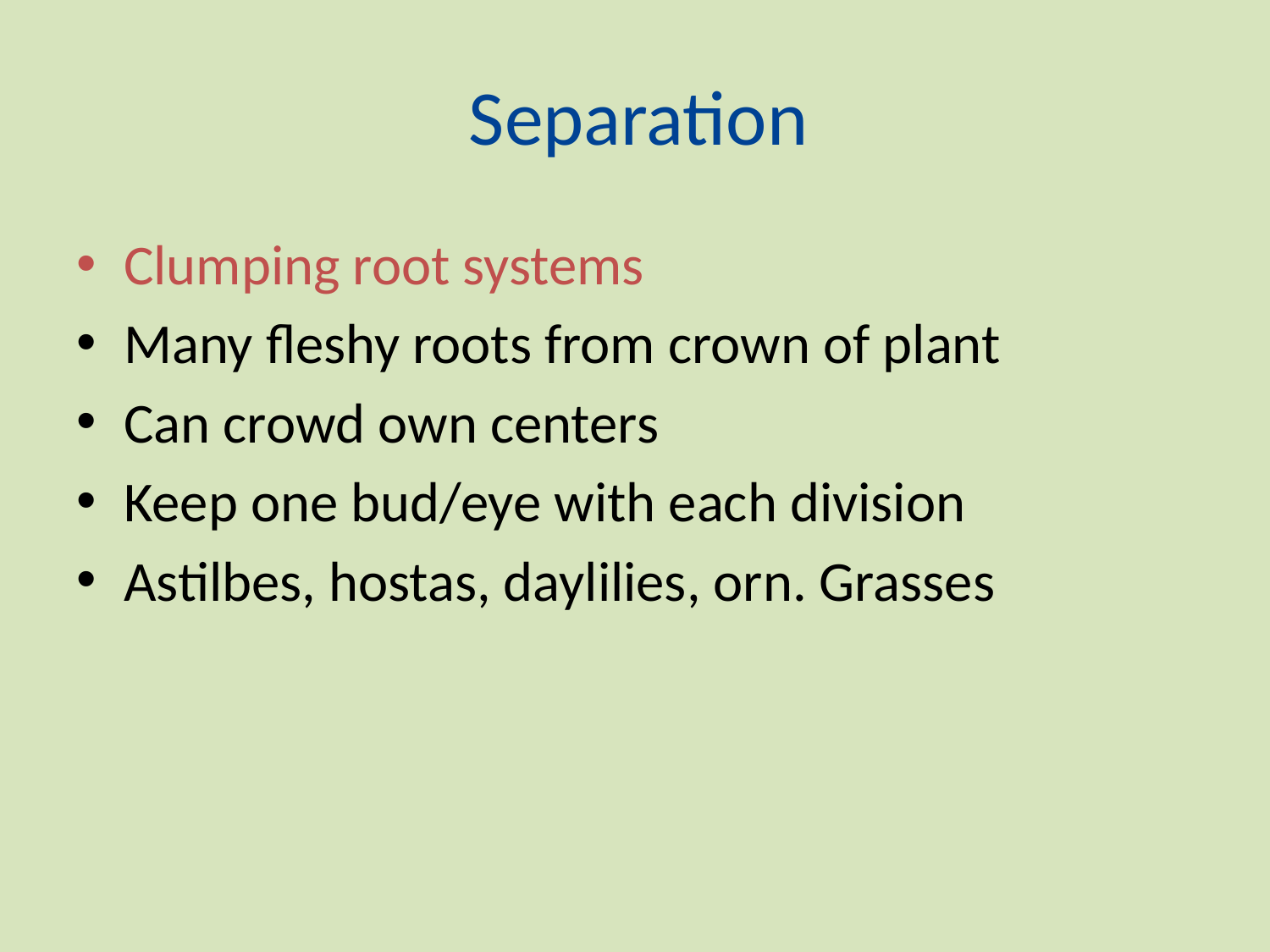

# Separation
Clumping root systems
Many fleshy roots from crown of plant
Can crowd own centers
Keep one bud/eye with each division
Astilbes, hostas, daylilies, orn. Grasses